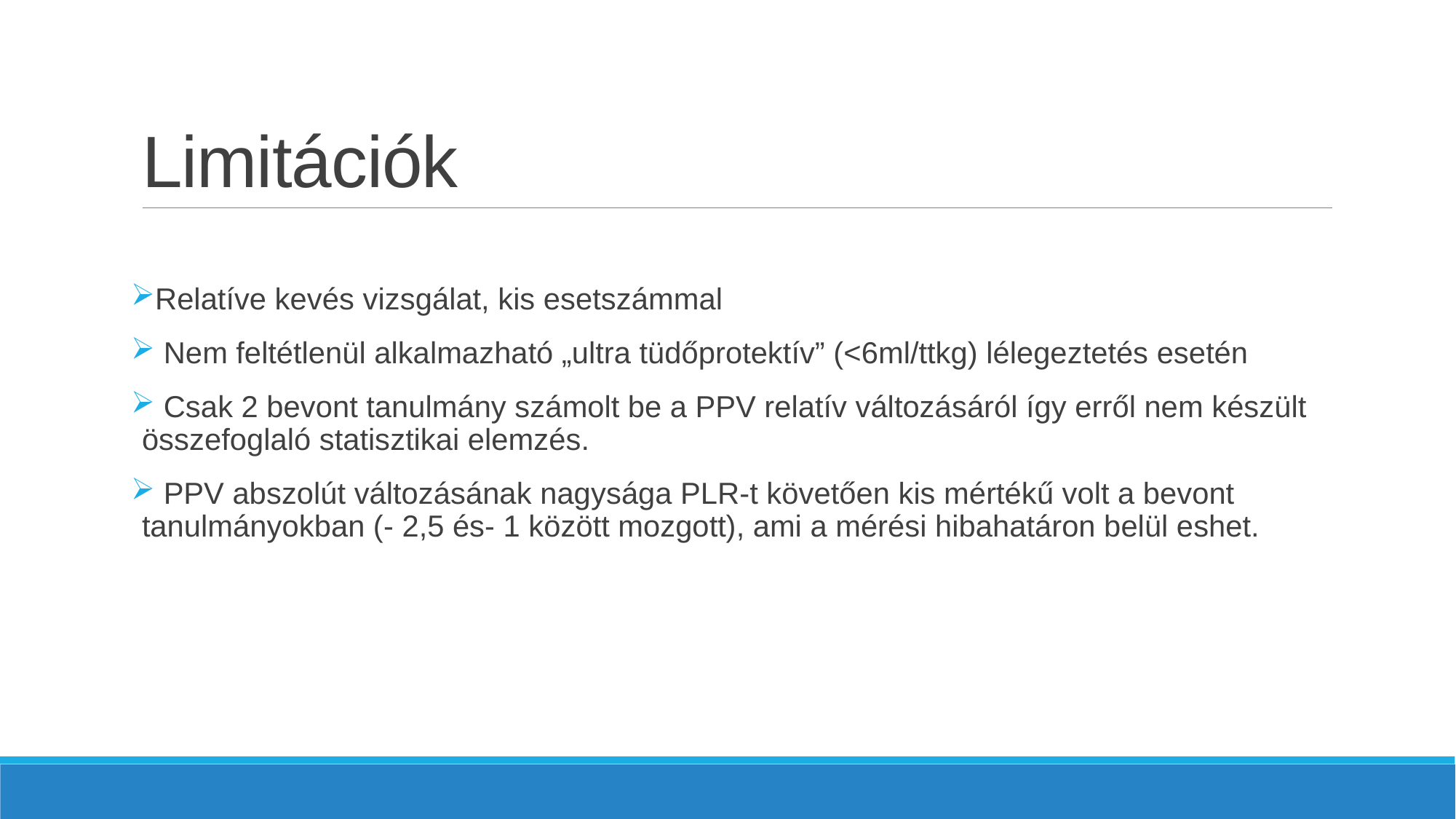

# Limitációk

Relatíve kevés vizsgálat, kis esetszámmal
 Nem feltétlenül alkalmazható „ultra tüdőprotektív” (<6ml/ttkg) lélegeztetés esetén
 Csak 2 bevont tanulmány számolt be a PPV relatív változásáról így erről nem készült összefoglaló statisztikai elemzés.
 PPV abszolút változásának nagysága PLR-t követően kis mértékű volt a bevont tanulmányokban (- 2,5 és- 1 között mozgott), ami a mérési hibahatáron belül eshet.